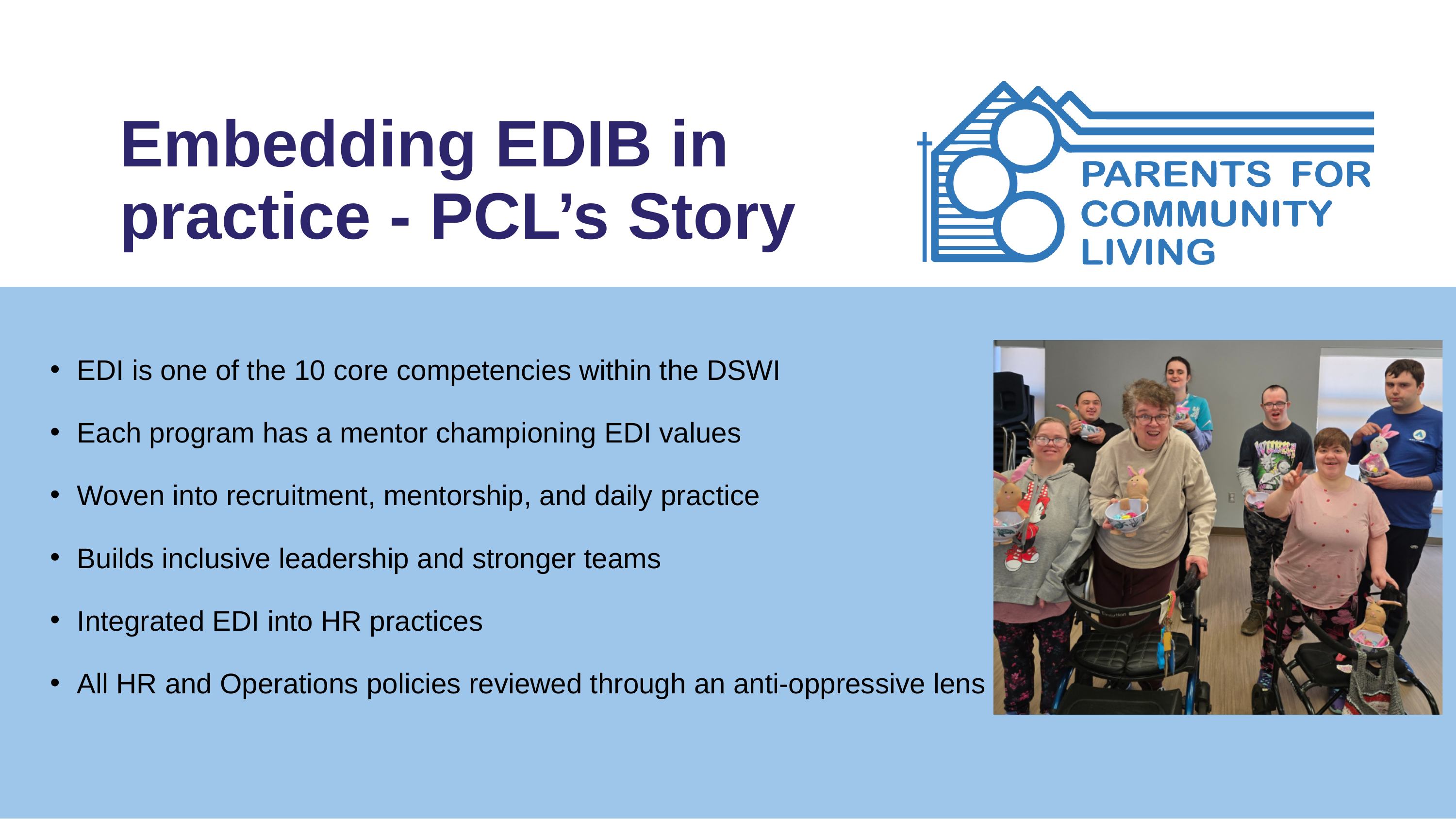

Embedding EDIB in practice - PCL’s Story

EDI is one of the 10 core competencies within the DSWI
Each program has a mentor championing EDI values
Woven into recruitment, mentorship, and daily practice
Builds inclusive leadership and stronger teams
Integrated EDI into HR practices
All HR and Operations policies reviewed through an anti-oppressive lens